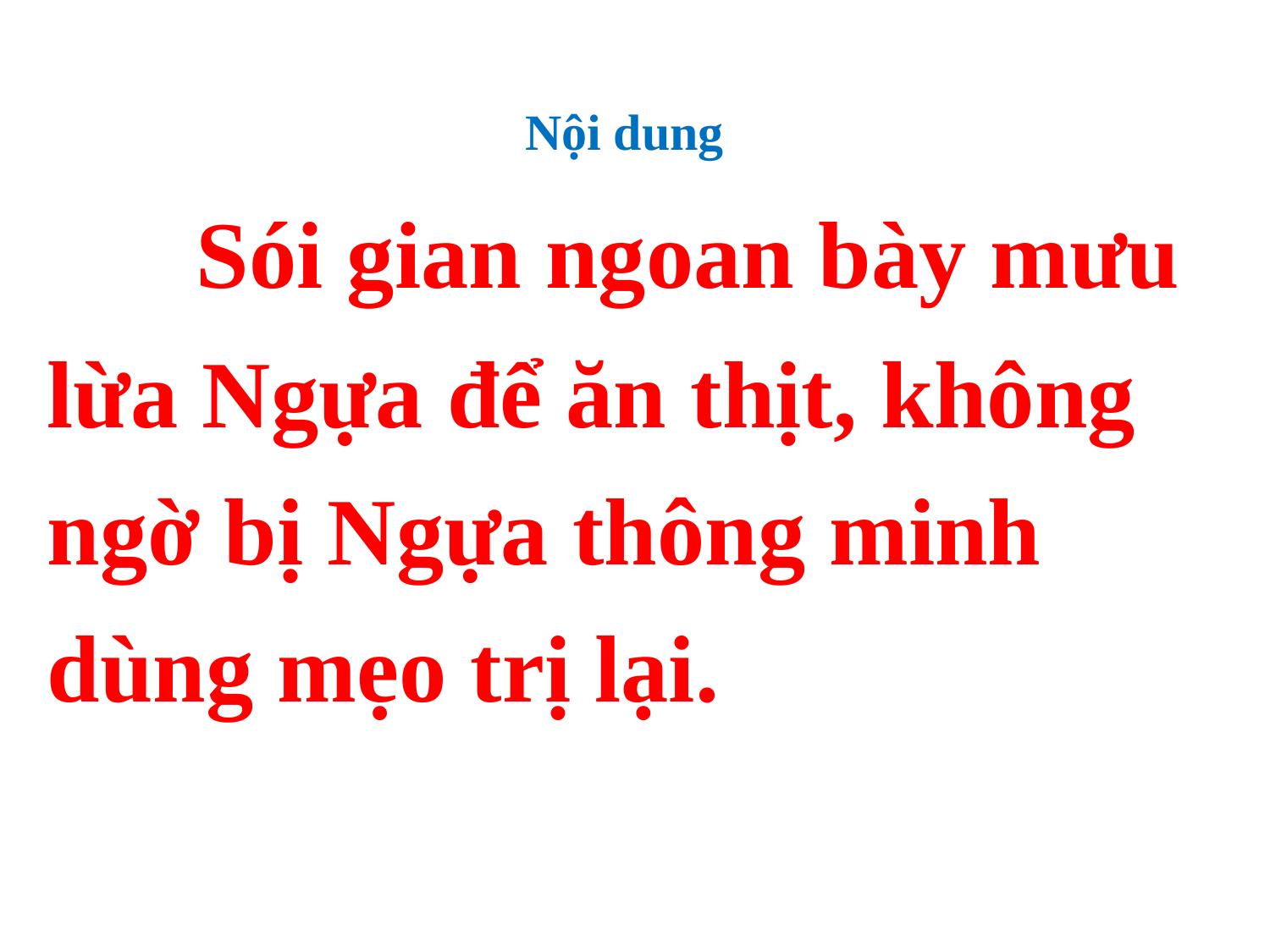

#

Nội dung
      Sói gian ngoan bày mưu lừa Ngựa để ăn thịt, không ngờ bị Ngựa thông minh dùng mẹo trị lại.